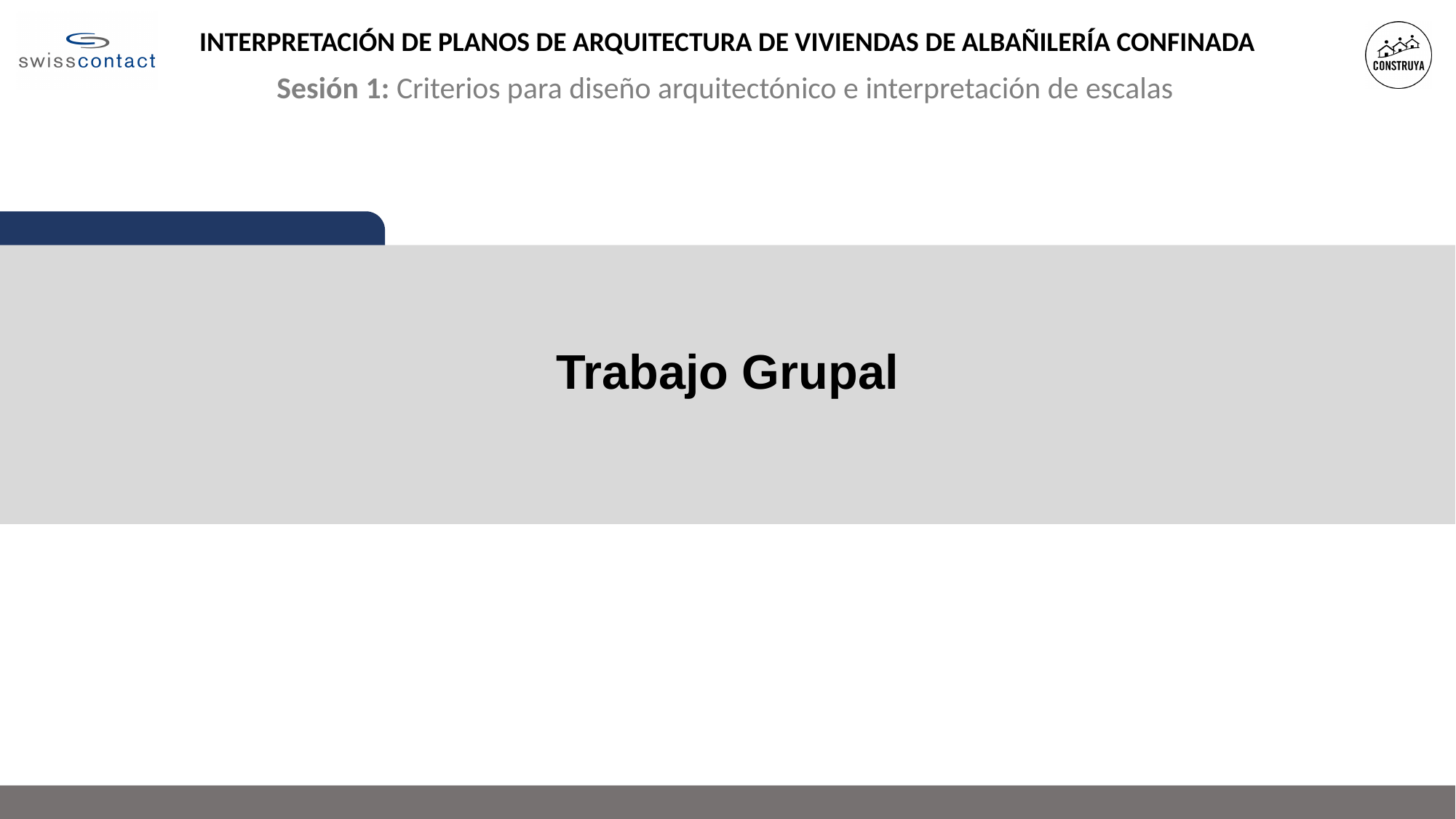

INTERPRETACIÓN DE PLANOS DE ARQUITECTURA DE VIVIENDAS DE ALBAÑILERÍA CONFINADA
Sesión 1: Criterios para diseño arquitectónico e interpretación de escalas

Trabajo Grupal